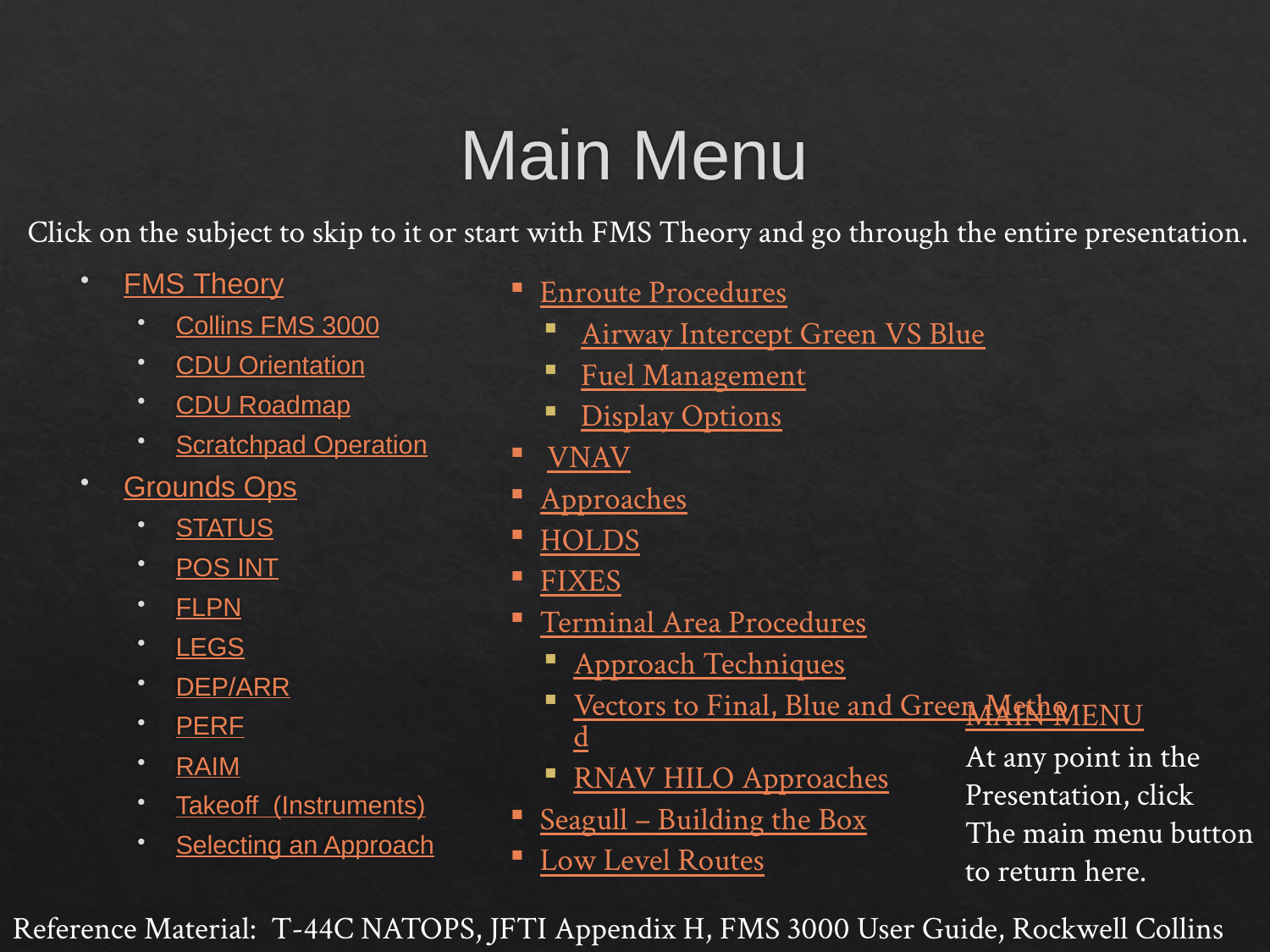

# Main Menu
Click on the subject to skip to it or start with FMS Theory and go through the entire presentation.

FMS Theory
Collins FMS 3000
CDU Orientation
CDU Roadmap
Scratchpad Operation
Grounds Ops
STATUS
POS INT
FLPN
LEGS
DEP/ARR
PERF
RAIM
Takeoff  (Instruments)
Selecting an Approach
Enroute Procedures
 Airway Intercept Green VS Blue
 Fuel Management
 Display Options
 VNAV
Approaches
HOLDS
FIXES
Terminal Area Procedures
Approach Techniques
Vectors to Final, Blue and Green Method
RNAV HILO Approaches
Seagull – Building the Box
Low Level Routes
MAIN MENU
At any point in the Presentation, click
The main menu button to return here.
Reference Material:  T-44C NATOPS, JFTI Appendix H, FMS 3000 User Guide, Rockwell Collins